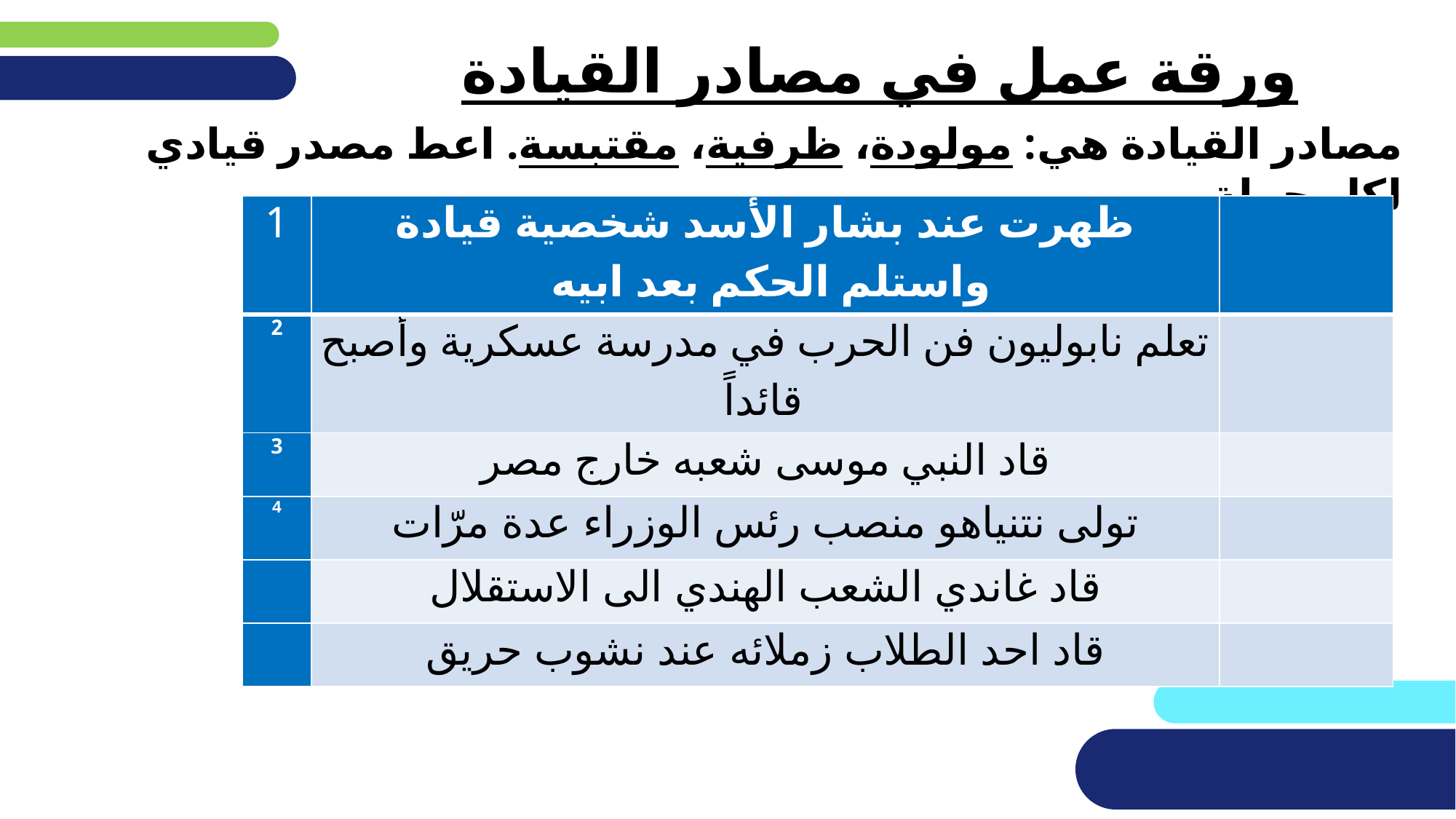

# ورقة عمل في مصادر القيادة
مصادر القيادة هي: مولودة، ظرفية، مقتبسة. اعط مصدر قيادي لكل جملة.

| 1 | ظهرت عند بشار الأسد شخصية قيادة واستلم الحكم بعد ابيه |  |
| --- | --- | --- |
| 2 | تعلم نابوليون فن الحرب في مدرسة عسكرية وأصبح قائداً |  |
| 3 | قاد النبي موسى شعبه خارج مصر |  |
| 4 | تولى نتنياهو منصب رئس الوزراء عدة مرّات |  |
|  | قاد غاندي الشعب الهندي الى الاستقلال |  |
|  | قاد احد الطلاب زملائه عند نشوب حريق |  |